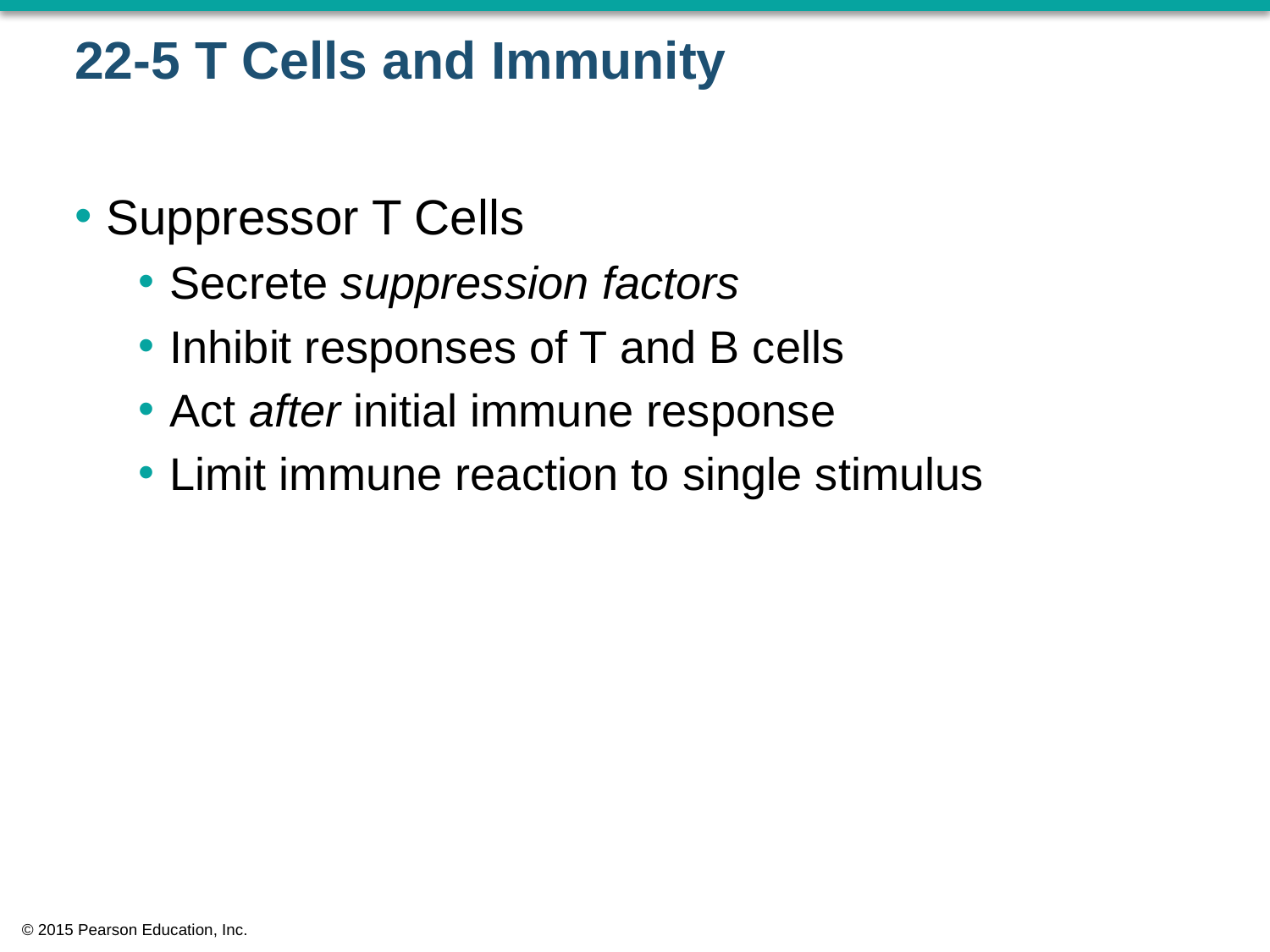

# 22-5 T Cells and Immunity
Suppressor T Cells
Secrete suppression factors
Inhibit responses of T and B cells
Act after initial immune response
Limit immune reaction to single stimulus